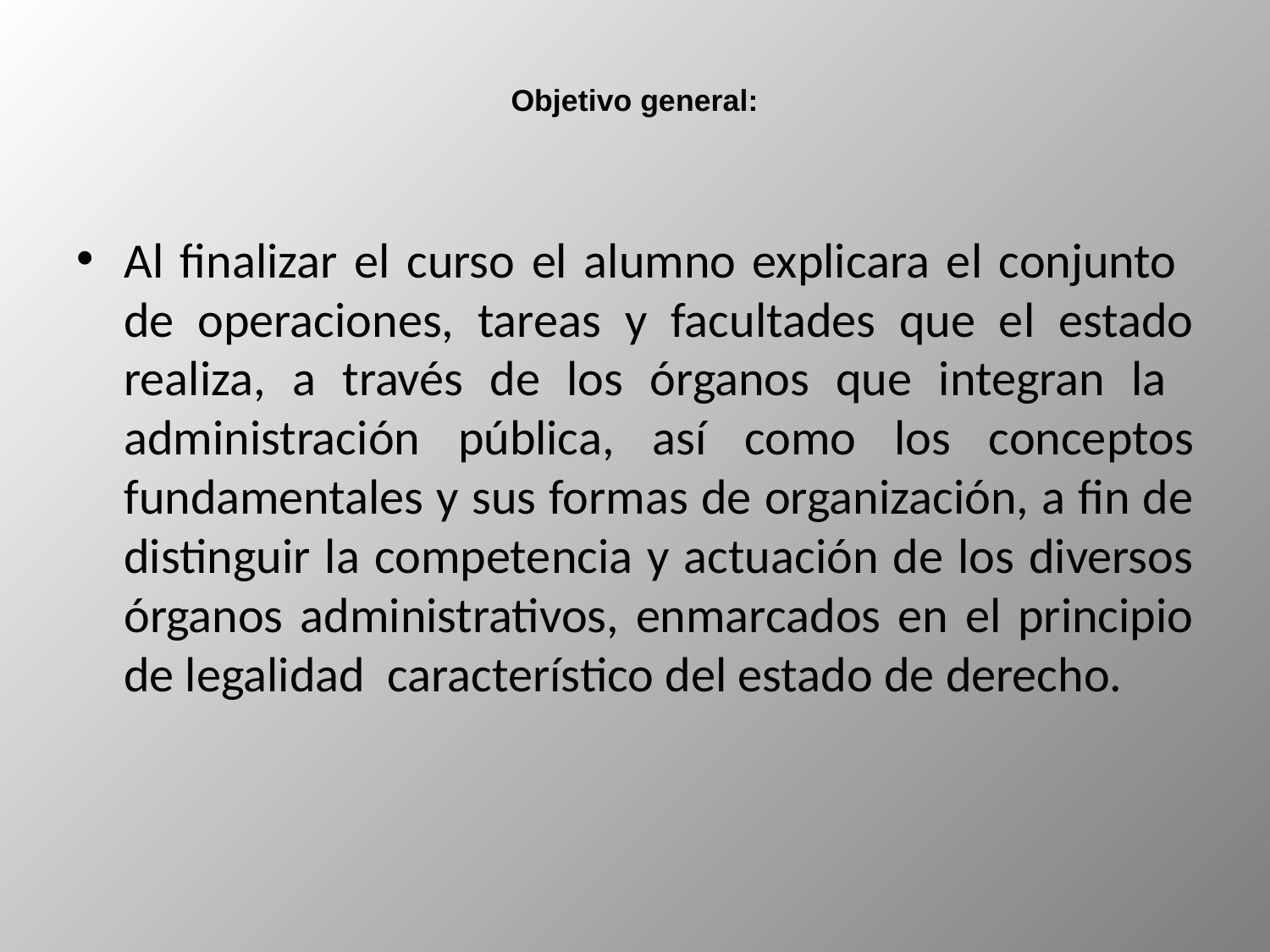

# Objetivo general:
Al finalizar el curso el alumno explicara el conjunto  de operaciones, tareas y facultades que el estado realiza, a través de los órganos que integran la  administración pública, así como los conceptos fundamentales y sus formas de organización, a fin de distinguir la competencia y actuación de los diversos órganos administrativos, enmarcados en el principio de legalidad  característico del estado de derecho.